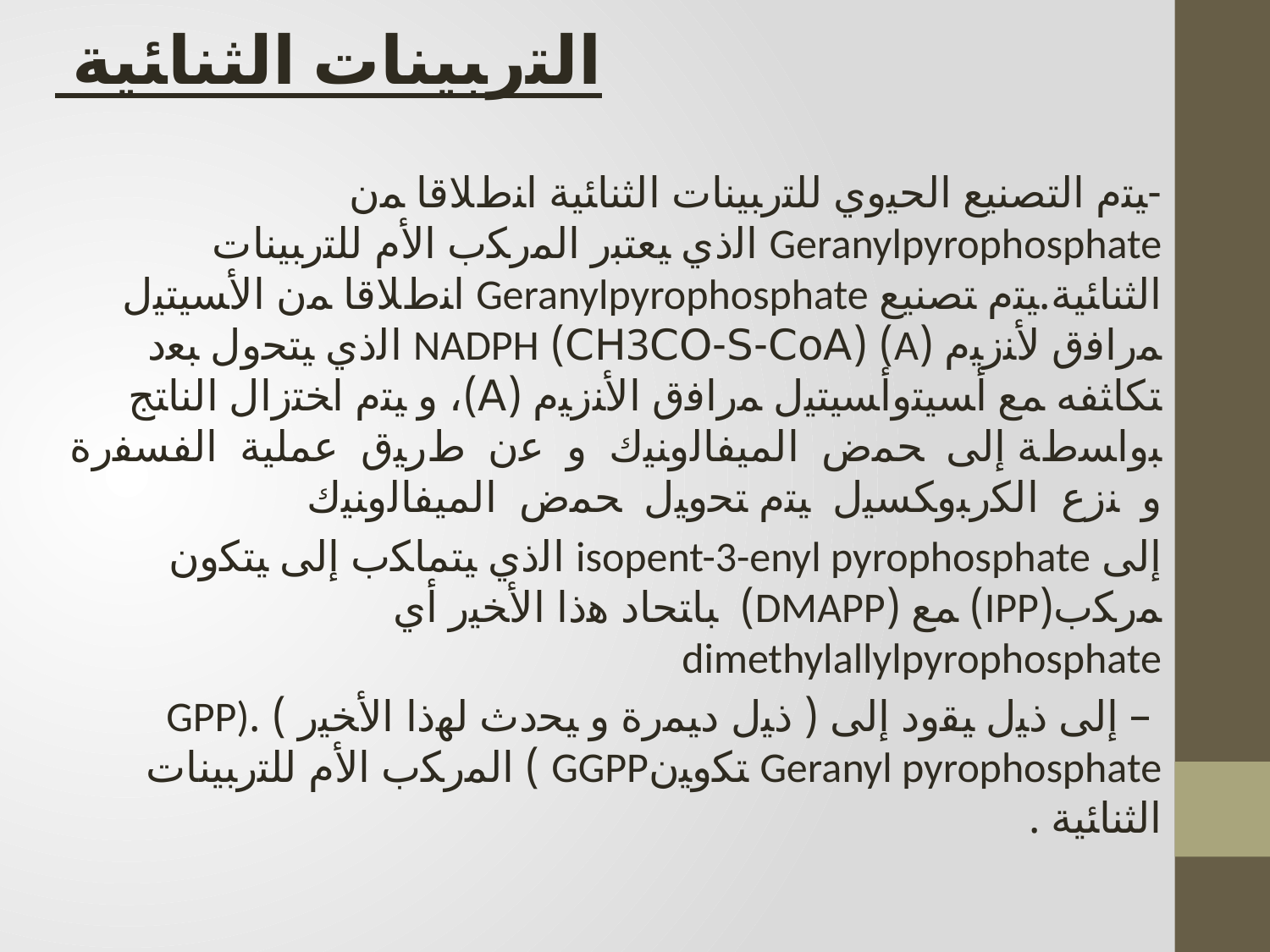

ﺍﻟﺘﺭﺒﻴﻨﺎﺕ ﺍﻟﺜﻨﺎﺌﻴﺔ

-ﻴﺘﻡ ﺍﻟﺘﺼﻨﻴﻊ ﺍﻟﺤﻴﻭﻱ ﻟﻠﺘﺭﺒﻴﻨﺎﺕ ﺍﻟﺜﻨﺎﺌﻴﺔ ﺍﻨﻁﻼﻗﺎ ﻤﻥ Geranylpyrophosphate ﺍﻟﺫﻱ ﻴﻌﺘﺒﺭ ﺍﻟﻤﺭﻜﺏ ﺍﻷﻡ ﻟﻠﺘﺭﺒﻴﻨﺎﺕ ﺍﻟﺜﻨﺎﺌﻴﺔ.ﻴﺘﻡ ﺘﺼﻨﻴﻊ Geranylpyrophosphate ﺍﻨﻁﻼﻗﺎ ﻤﻥ ﺍﻷﺴﻴﺘﻴل ﻤﺭﺍﻓﻕ ﻷﻨﺯﻴﻡ (A) (CH3CO-S-CoA) NADPH ﺍﻟﺫﻱ ﻴﺘﺤﻭل ﺒﻌﺩ ﺘﻜﺎﺜﻔﻪ ﻤﻊ ﺃﺴﻴﺘﻭﺃﺴﻴﺘﻴل ﻤﺭﺍﻓﻕ ﺍﻷﻨﺯﻴﻡ (A)، ﻭ ﻴﺘﻡ ﺍﺨﺘﺯﺍل ﺍﻟﻨﺎﺘﺞ ﺒﻭﺍﺴﻁﺔ ﺇﻟﻰ  ﺤﻤﺽ  ﺍﻟﻤﻴﻔﺎﻟﻭﻨﻴﻙ  ﻭ  ﻋﻥ  ﻁﺭﻴﻕ  ﻋﻤﻠﻴﺔ  ﺍﻟﻔﺴﻔﺭﺓ  ﻭ  ﻨﺯﻉ  ﺍﻟﻜﺭﺒﻭﻜﺴﻴل  ﻴﺘﻡ ﺘﺤﻭﻴل  ﺤﻤﺽ  ﺍﻟﻤﻴﻔﺎﻟﻭﻨﻴﻙ
ﺇﻟﻰ isopent-3-enyl pyrophosphate ﺍﻟﺫﻱ ﻴﺘﻤﺎﻜﺏ ﺇﻟﻰ ﻴﺘﻜﻭﻥ ﻤﺭﻜﺏ(IPP) ﻤﻊ (DMAPP)  ﺒﺎﺘﺤﺎﺩ ﻫﺫﺍ ﺍﻷﺨﻴﺭ ﺃﻱ dimethylallylpyrophosphate
 – ﺇﻟﻰ ﺫﻴل ﻴﻘﻭﺩ ﺇﻟﻰ ( ﺫﻴل ﺩﻴﻤﺭﺓ ﻭ ﻴﺤﺩﺙ ﻟﻬﺫﺍ ﺍﻷﺨﻴﺭ ) .GPP) Geranyl pyrophosphate ﺘﻜﻭﻴﻥGGPP ) ﺍﻟﻤﺭﻜﺏ ﺍﻷﻡ ﻟﻠﺘﺭﺒﻴﻨﺎﺕ ﺍﻟﺜﻨﺎﺌﻴﺔ .